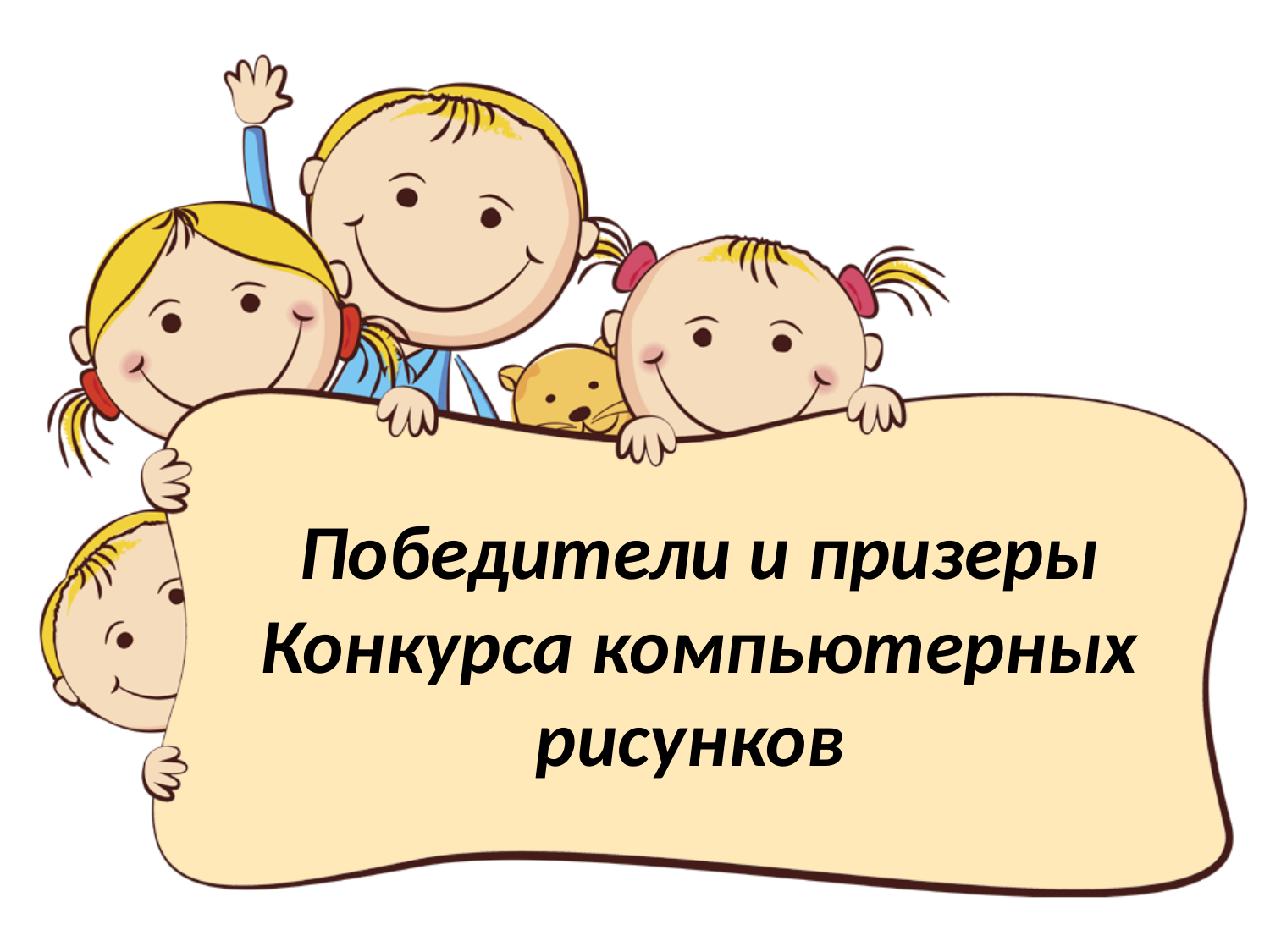

# Победители и призеры Конкурса компьютерных рисунков